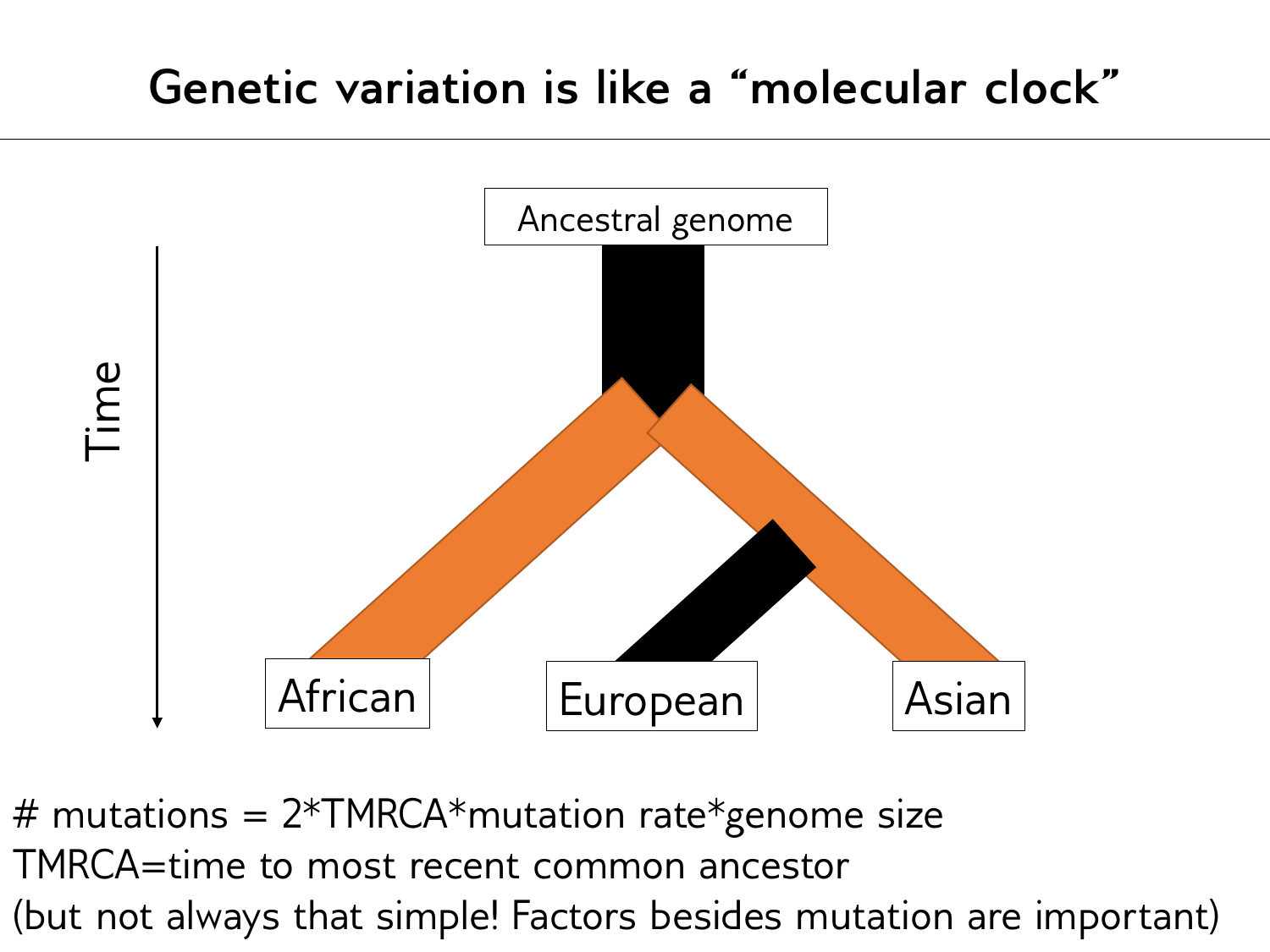

Genetic variation is like a “molecular clock”
Ancestral genome

Time

African
Asian
European
# mutations = 2*TMRCA*mutation rate*genome size
TMRCA=time to most recent common ancestor
(but not always that simple! Factors besides mutation are important)